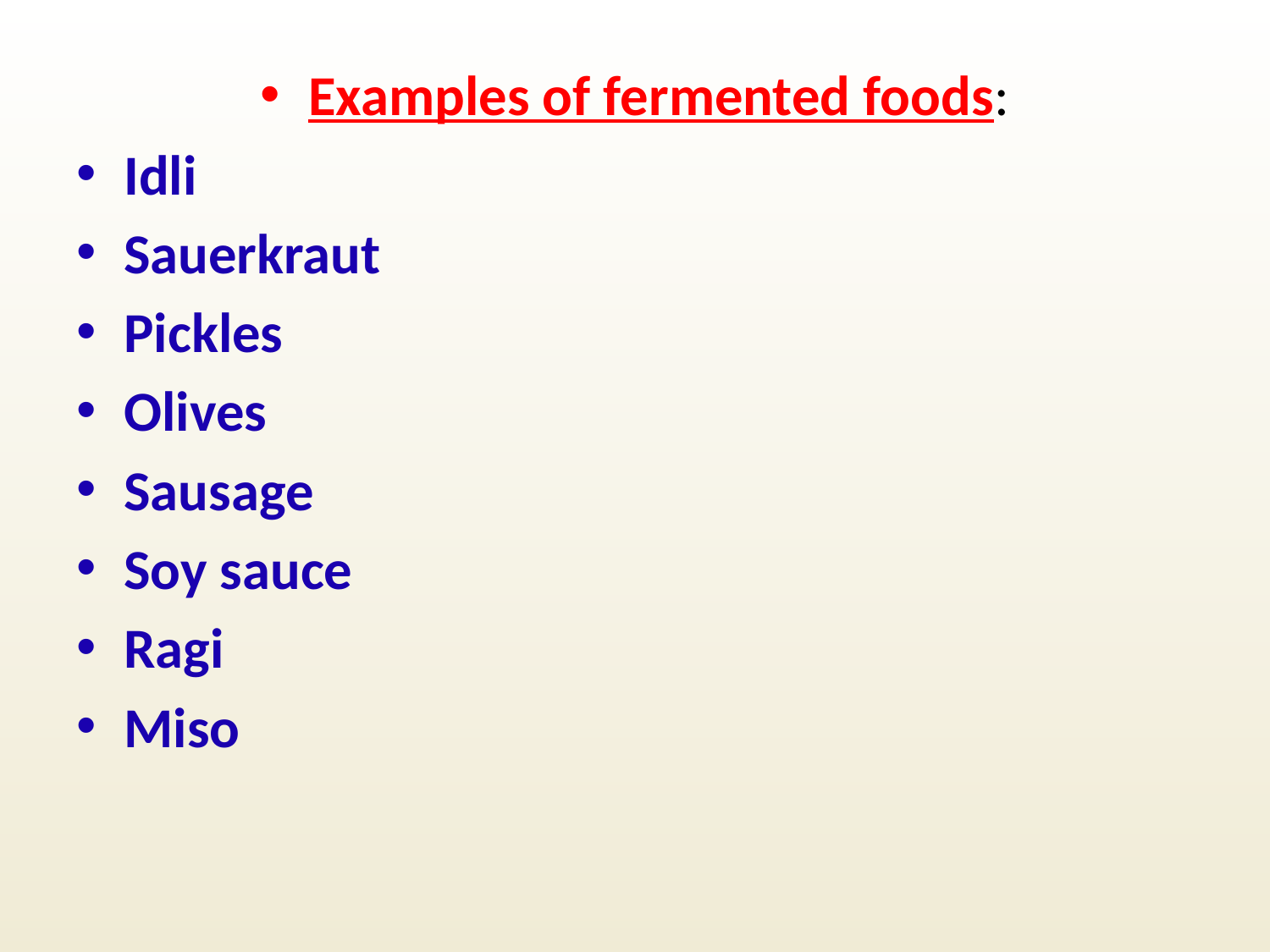

Examples of fermented foods:
Idli
Sauerkraut
Pickles
Olives
Sausage
Soy sauce
Ragi
Miso